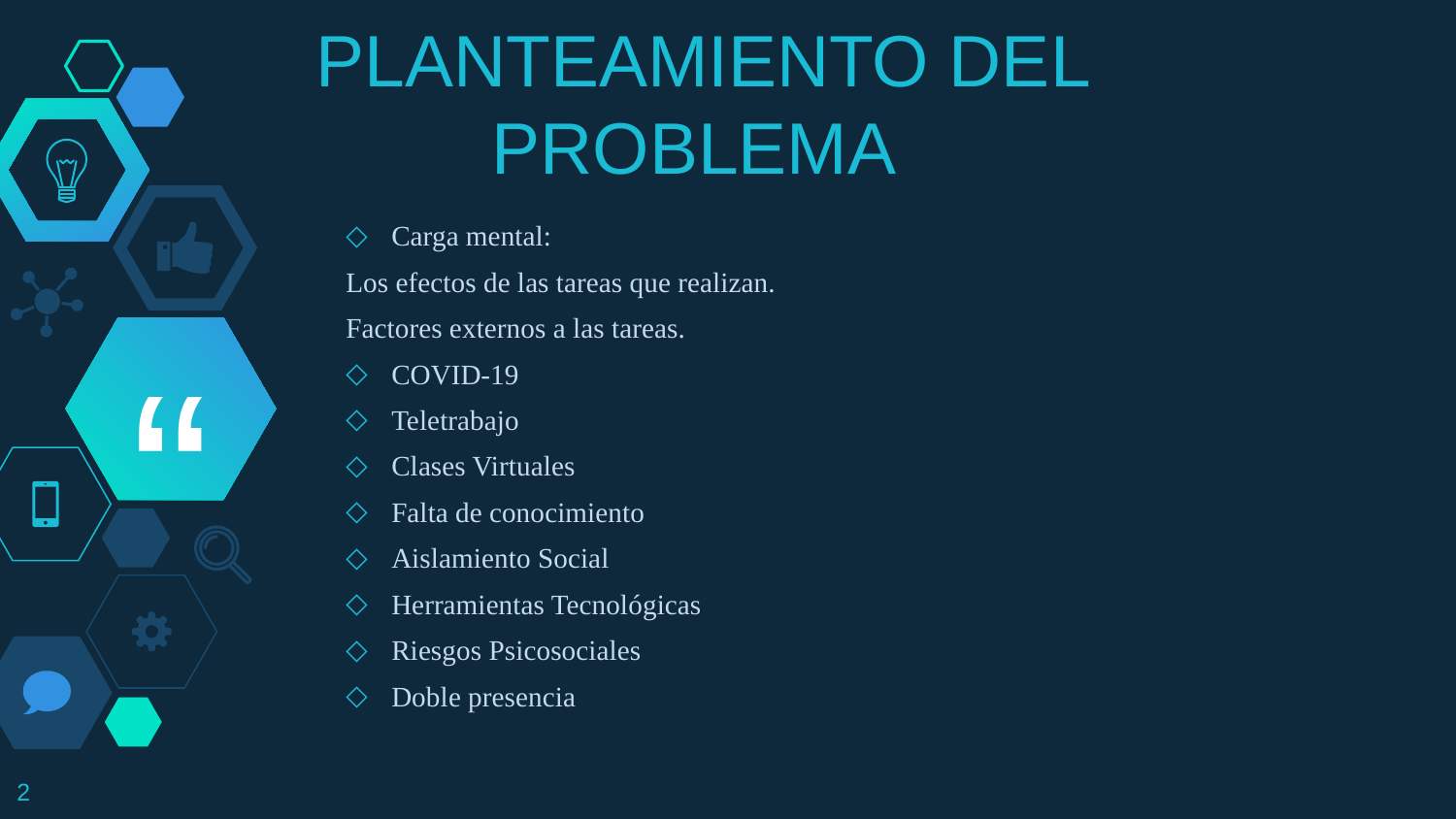

PLANTEAMIENTO DEL PROBLEMA
Carga mental:
Los efectos de las tareas que realizan.
Factores externos a las tareas.
COVID-19
Teletrabajo
Clases Virtuales
Falta de conocimiento
Aislamiento Social
Herramientas Tecnológicas
Riesgos Psicosociales
Doble presencia

2